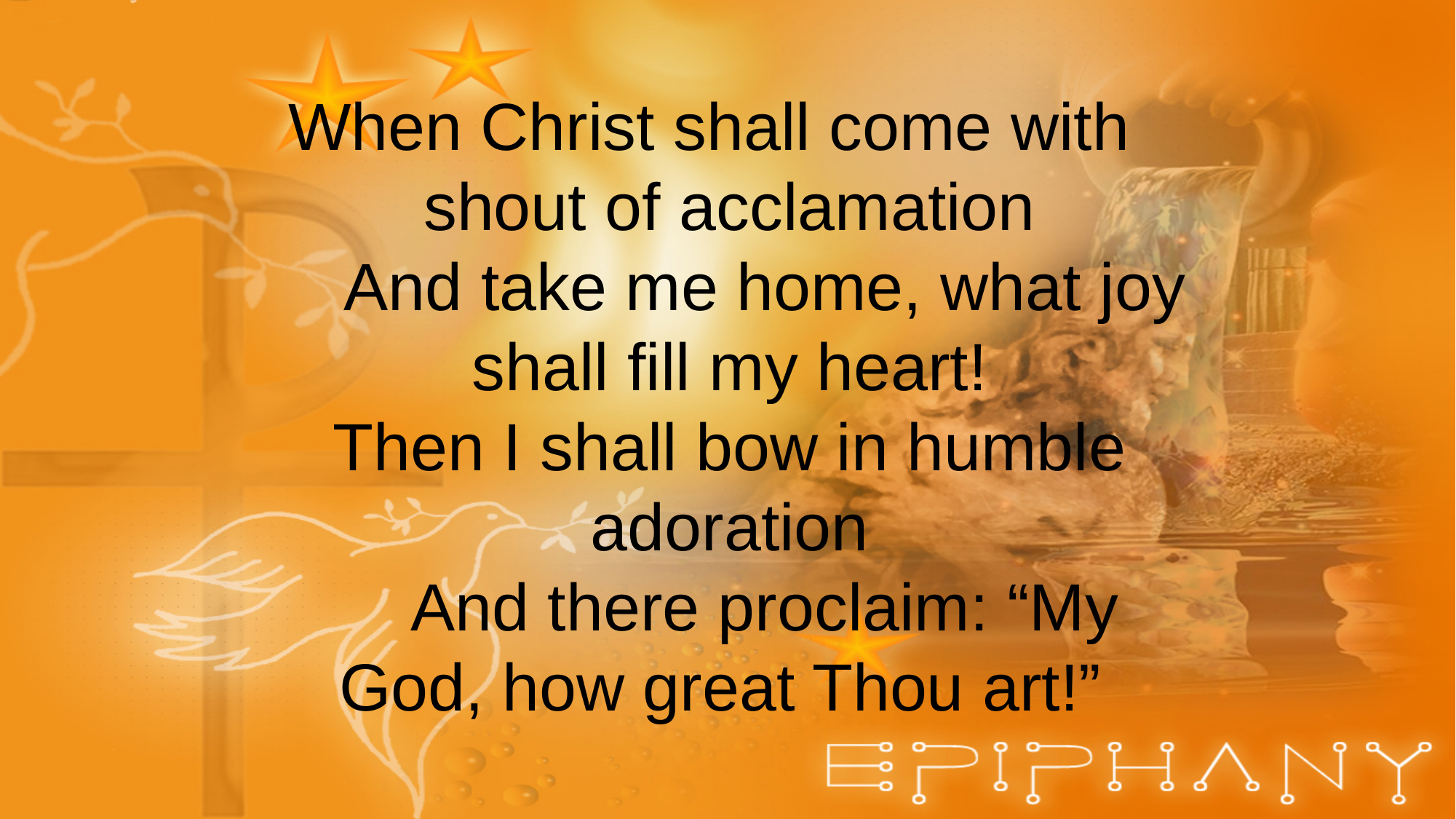

When Christ shall come with shout of acclamation
    And take me home, what joy shall fill my heart!
Then I shall bow in humble adoration
    And there proclaim: “My God, how great Thou art!”